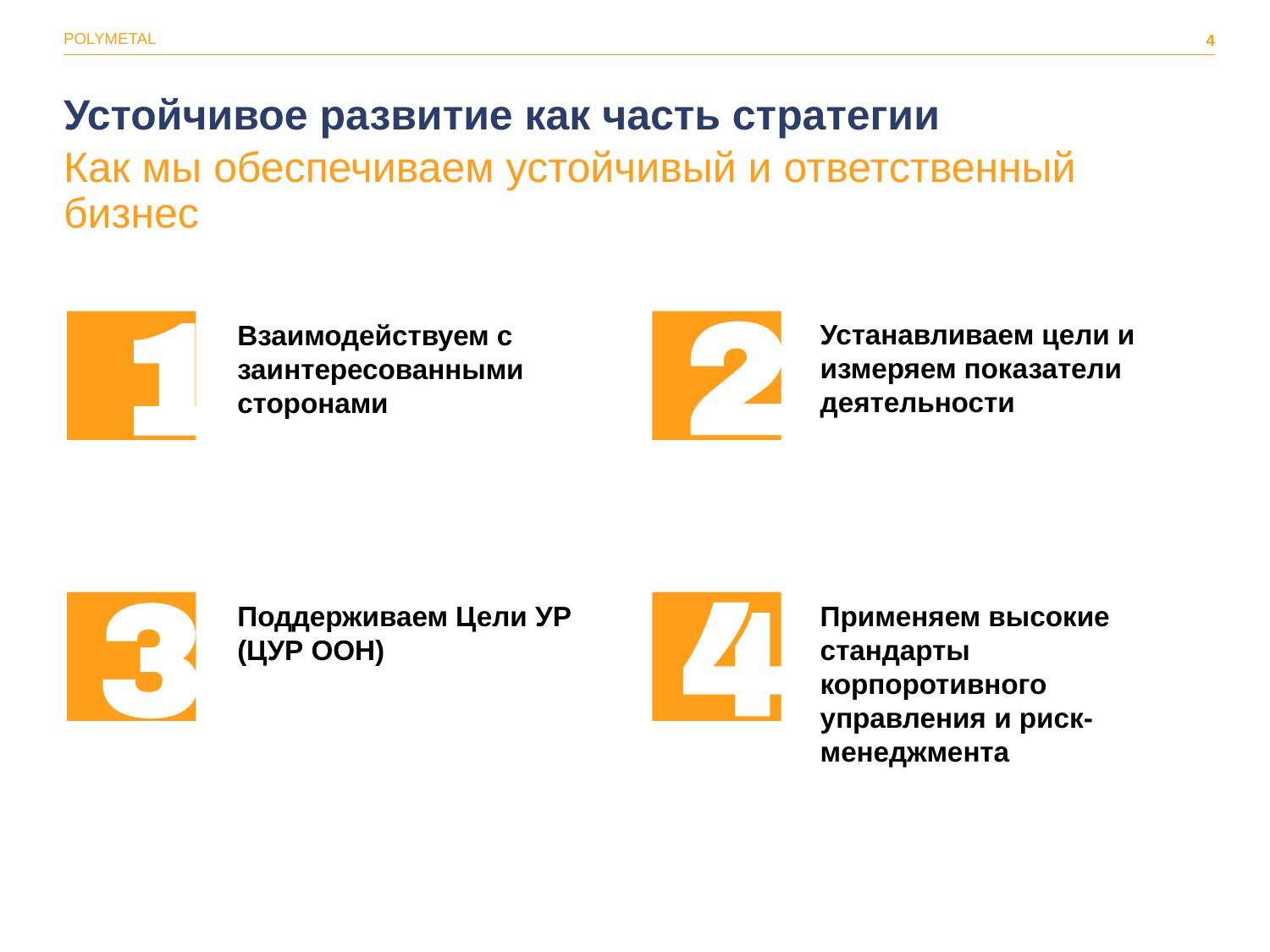

4
# Устойчивое развитие как часть стратегии
Как мы обеспечиваем устойчивый и ответственный бизнес

2

1
Устанавливаем цели и измеряем показатели деятельности
Взаимодействуем с заинтересованными сторонами

4

3

Поддерживаем Цели УР (ЦУР ООН)

Применяем высокие стандарты корпоротивного управления и риск-менеджмента